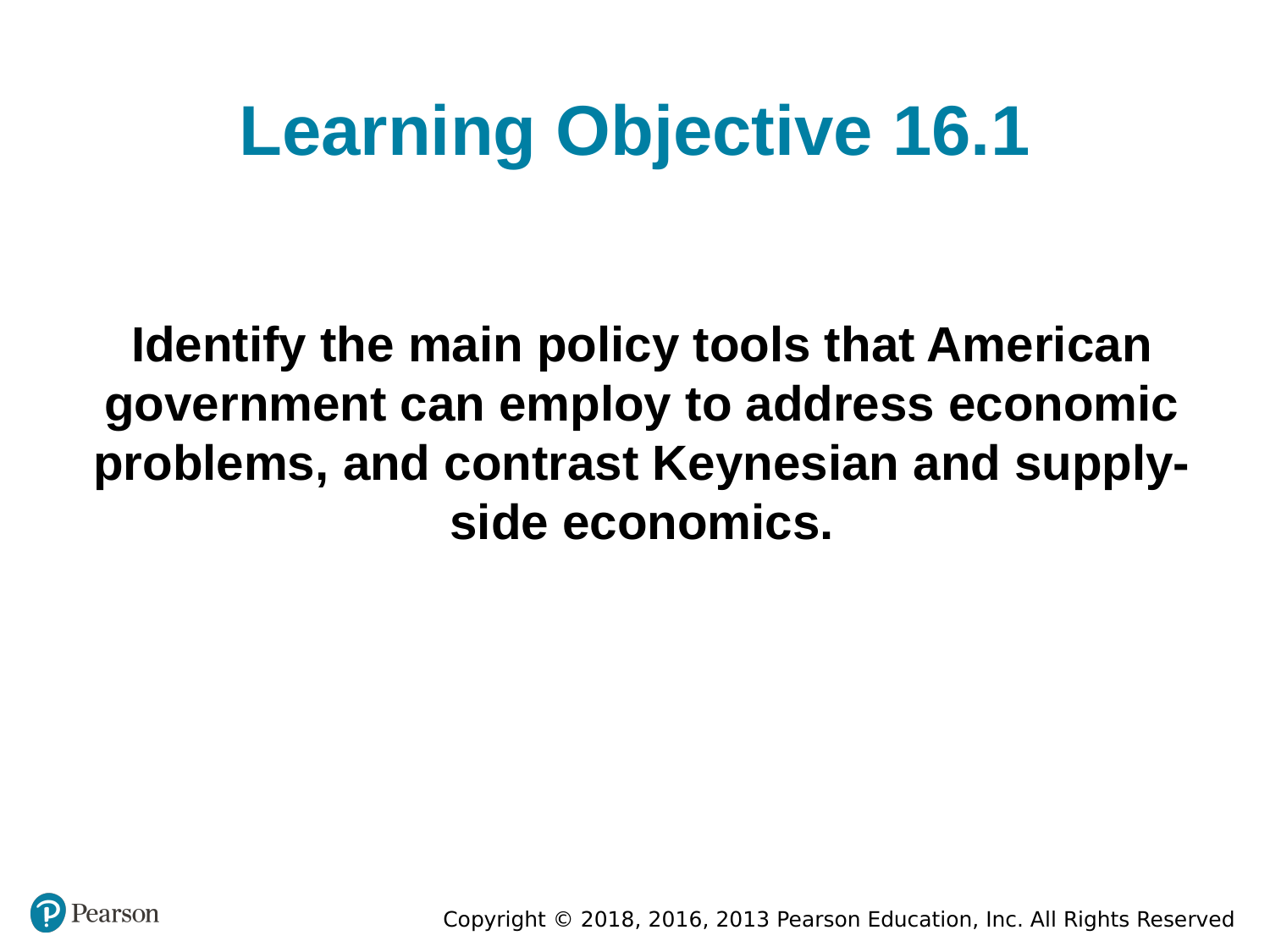

# Learning Objective 16.1

Identify the main policy tools that American government can employ to address economic problems, and contrast Keynesian and supply-side economics.